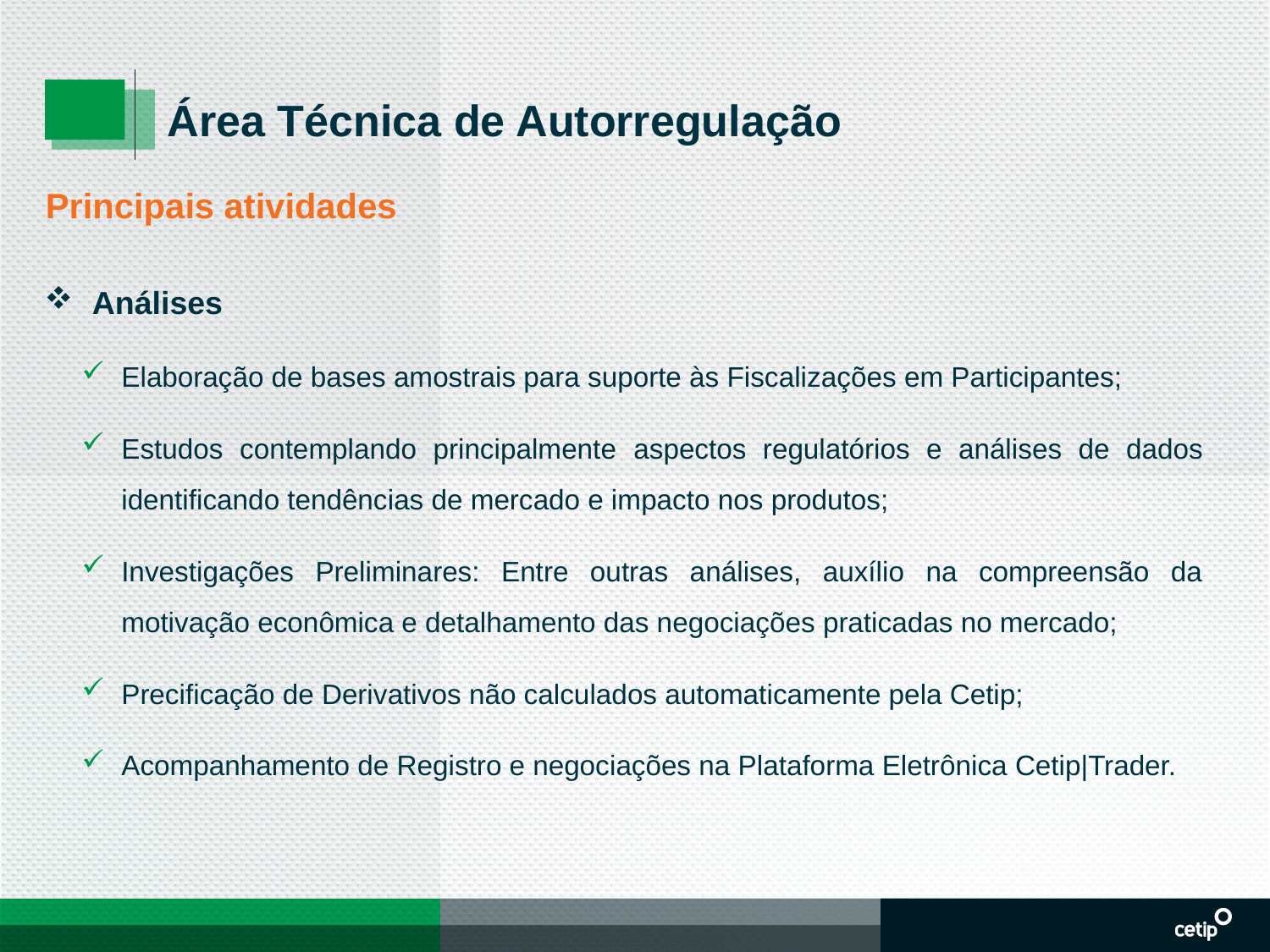

Área Técnica de Autorregulação
Principais atividades
Análises
Elaboração de bases amostrais para suporte às Fiscalizações em Participantes;
Estudos contemplando principalmente aspectos regulatórios e análises de dados identificando tendências de mercado e impacto nos produtos;
Investigações Preliminares: Entre outras análises, auxílio na compreensão da motivação econômica e detalhamento das negociações praticadas no mercado;
Precificação de Derivativos não calculados automaticamente pela Cetip;
Acompanhamento de Registro e negociações na Plataforma Eletrônica Cetip|Trader.